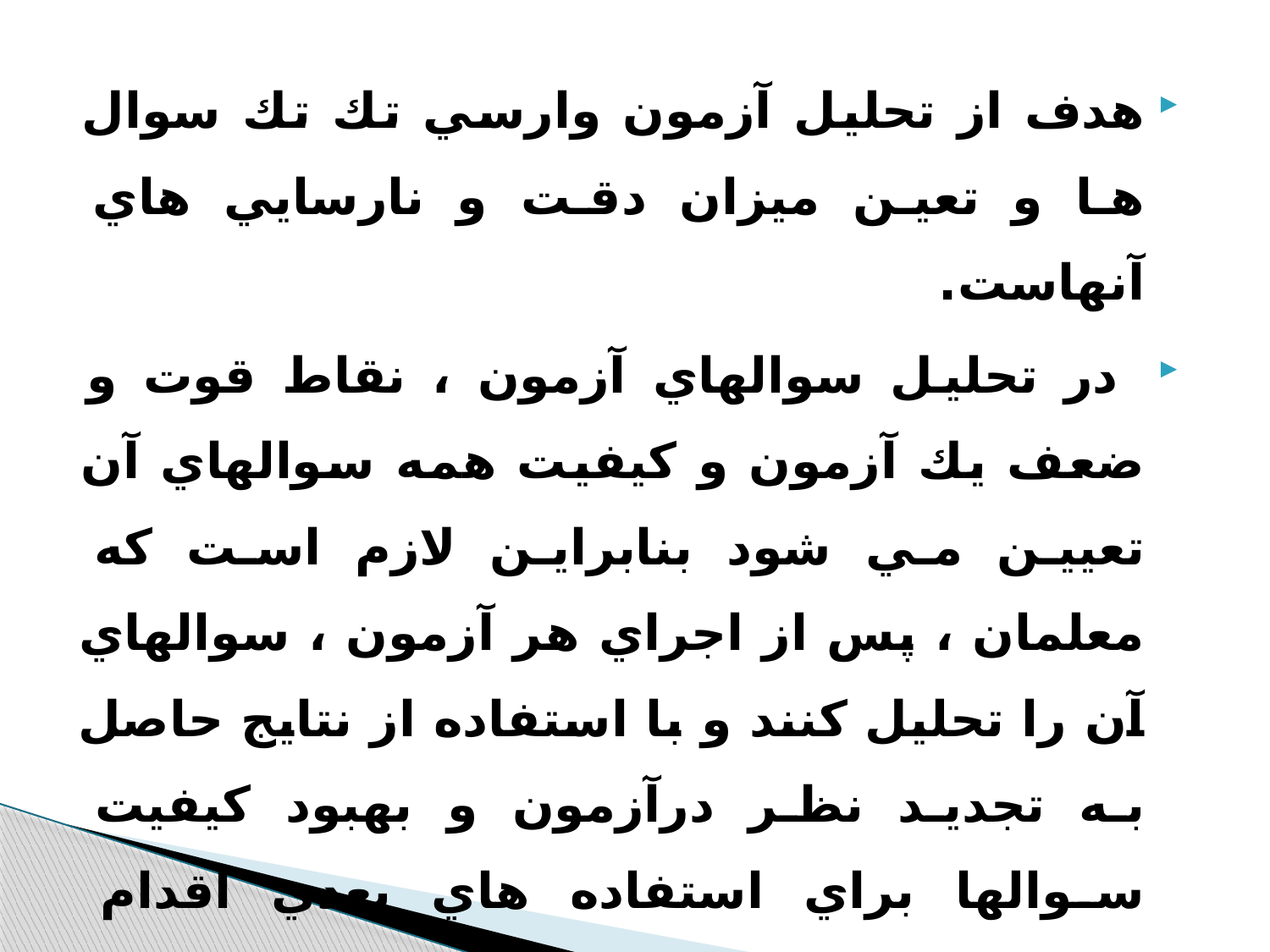

#
هدف از تحليل آزمون وارسي تك تك سوال ها و تعين ميزان دقت و نارسايي هاي آنهاست.
 در تحليل سوالهاي آزمون ، نقاط قوت و ضعف يك آزمون و كيفيت همه سوالهاي آن تعيين مي شود بنابراين لازم است كه معلمان ، پس از اجراي هر آزمون ، سوالهاي آن را تحليل كنند و با استفاده از نتايج حاصل به تجديد نظر درآزمون و بهبود كيفيت سوالها براي استفاده هاي بعدي اقدام نمايند.